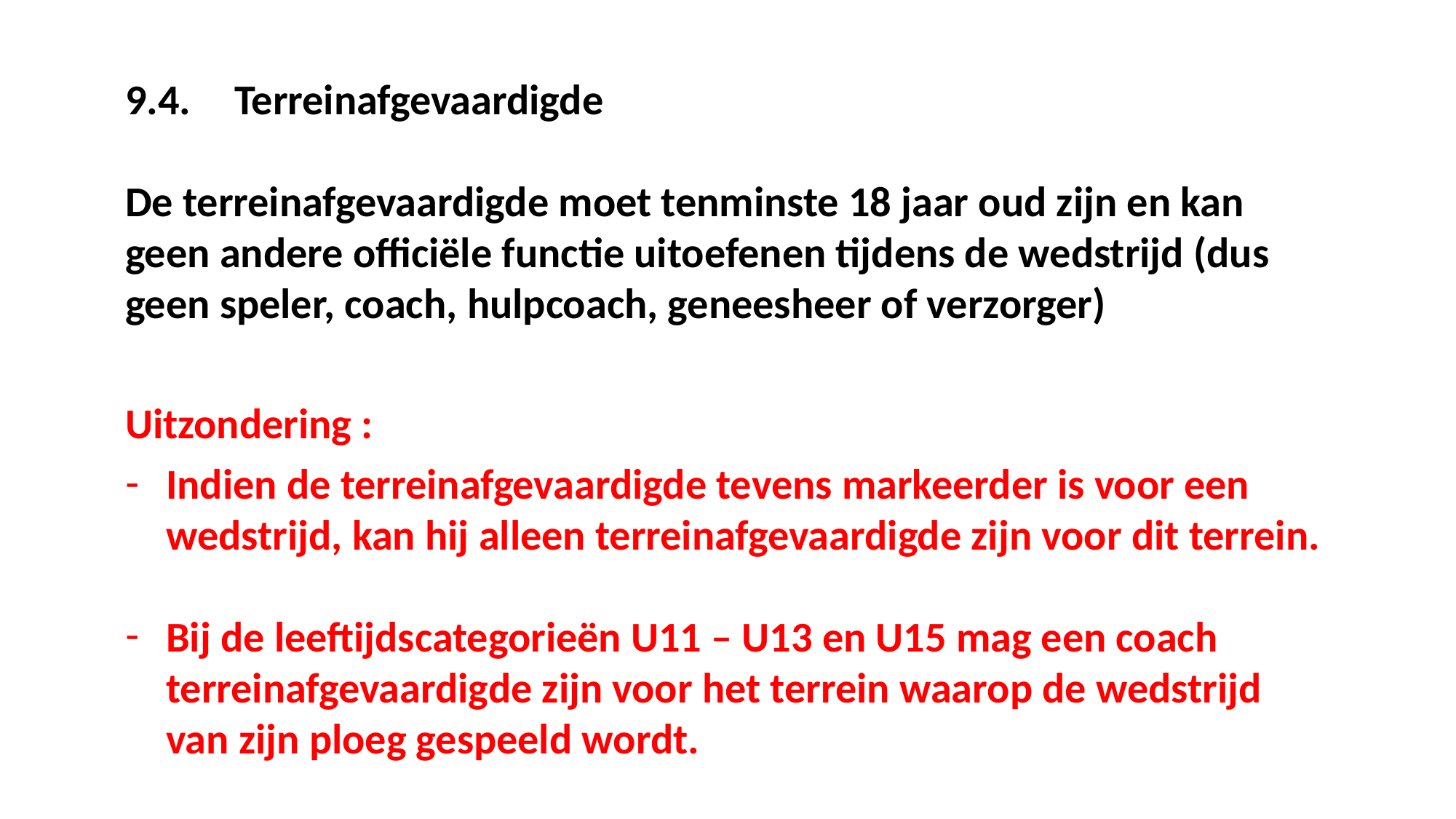

9.4.	Terreinafgevaardigde

De terreinafgevaardigde moet tenminste 18 jaar oud zijn en kan geen andere officiële functie uitoefenen tijdens de wedstrijd (dus geen speler, coach, hulpcoach, geneesheer of verzorger)

Uitzondering :
Indien de terreinafgevaardigde tevens markeerder is voor een wedstrijd, kan hij alleen terreinafgevaardigde zijn voor dit terrein.

Bij de leeftijdscategorieën U11 – U13 en U15 mag een coach terreinafgevaardigde zijn voor het terrein waarop de wedstrijd van zijn ploeg gespeeld wordt.